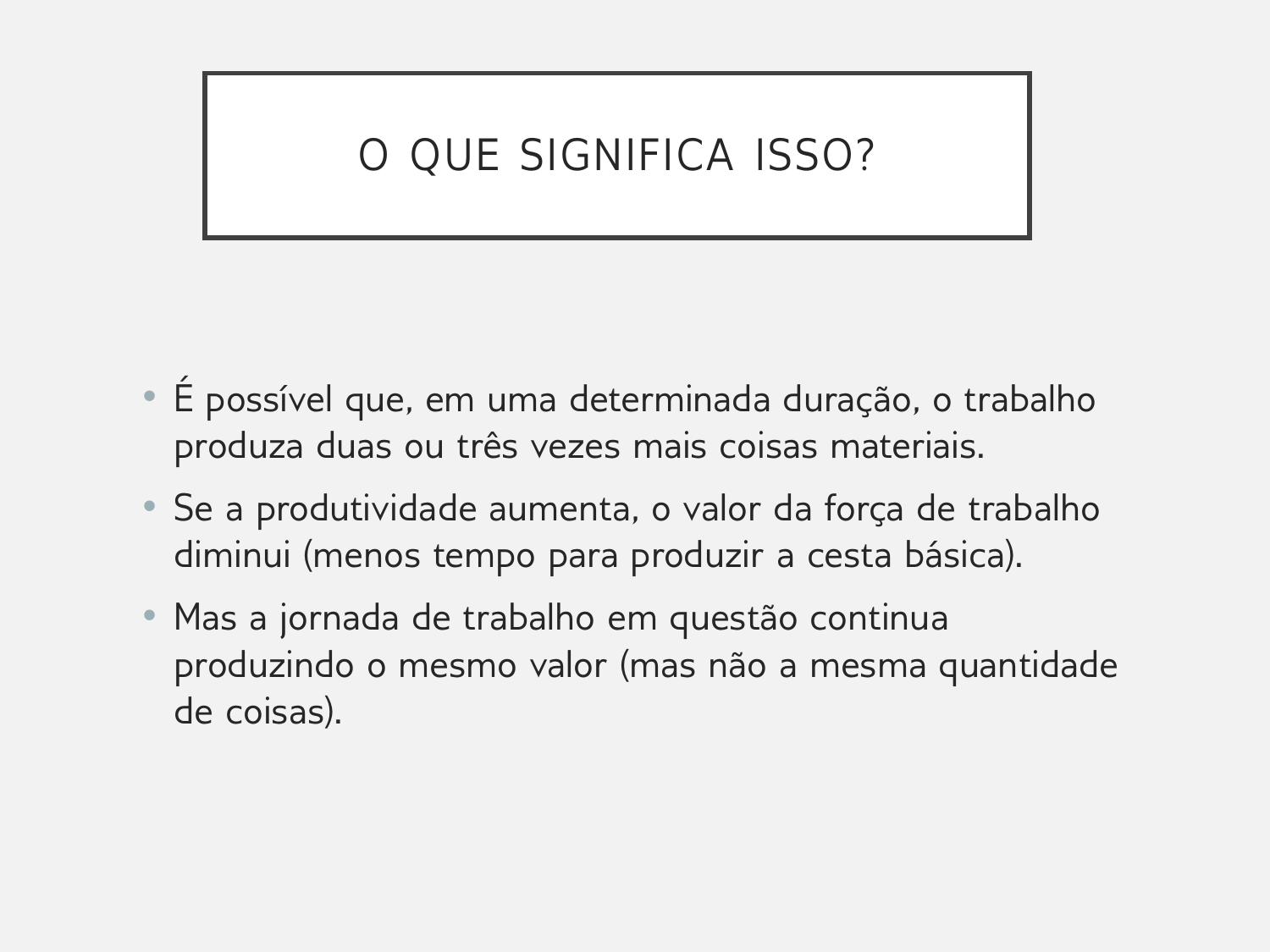

# O que significa isso?
É possível que, em uma determinada duração, o trabalho produza duas ou três vezes mais coisas materiais.
Se a produtividade aumenta, o valor da força de trabalho diminui (menos tempo para produzir a cesta básica).
Mas a jornada de trabalho em questão continua produzindo o mesmo valor (mas não a mesma quantidade de coisas).